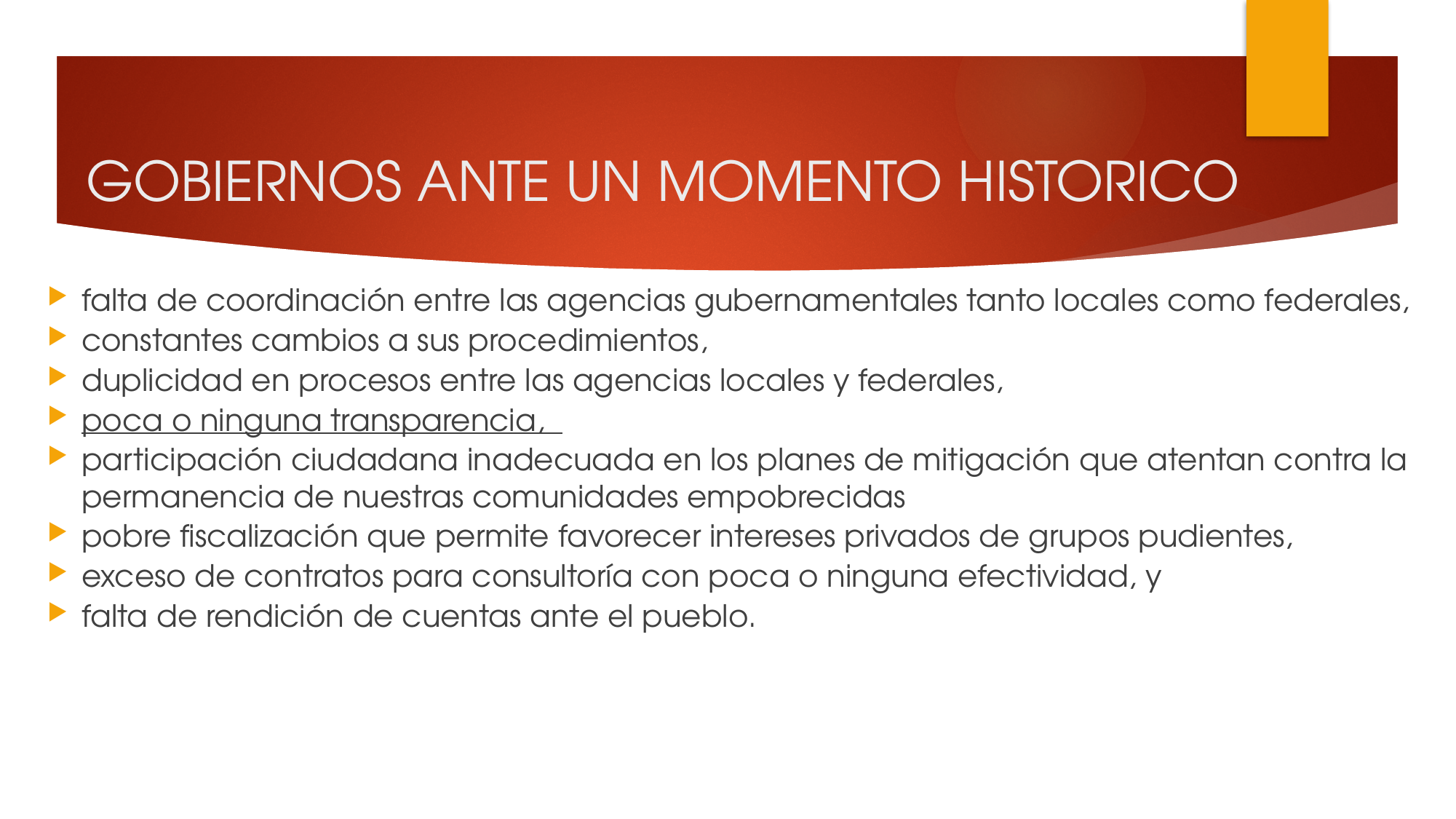

# GOBIERNOS ANTE UN MOMENTO HISTORICO
falta de coordinación entre las agencias gubernamentales tanto locales como federales,
constantes cambios a sus procedimientos,
duplicidad en procesos entre las agencias locales y federales,
poca o ninguna transparencia,
participación ciudadana inadecuada en los planes de mitigación que atentan contra la permanencia de nuestras comunidades empobrecidas
pobre fiscalización que permite favorecer intereses privados de grupos pudientes,
exceso de contratos para consultoría con poca o ninguna efectividad, y
falta de rendición de cuentas ante el pueblo.